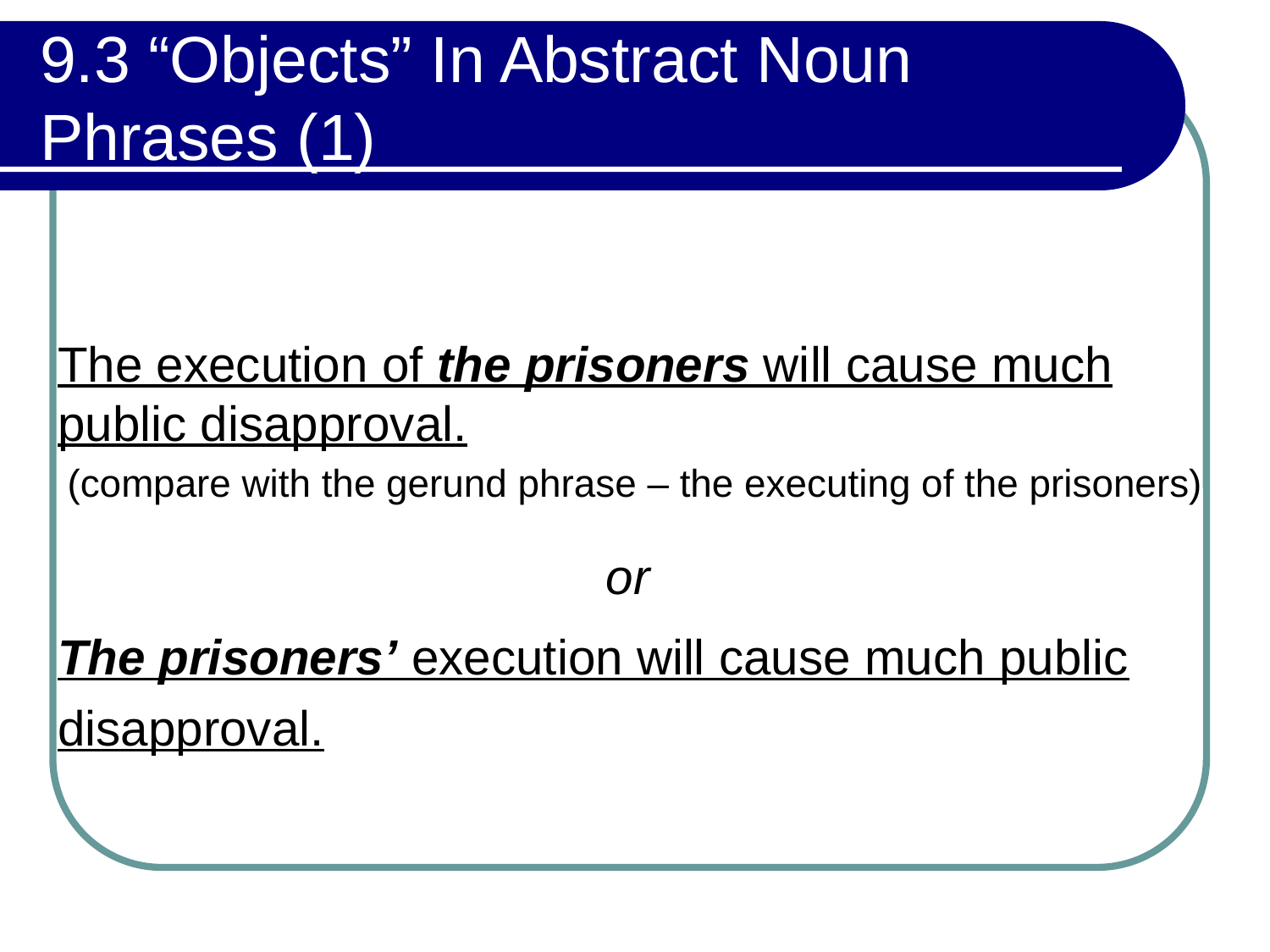

# 9.3 “Objects” In Abstract Noun Phrases (1)
The execution of the prisoners will cause much public disapproval.
(compare with the gerund phrase – the executing of the prisoners)
or
The prisoners’ execution will cause much public disapproval.